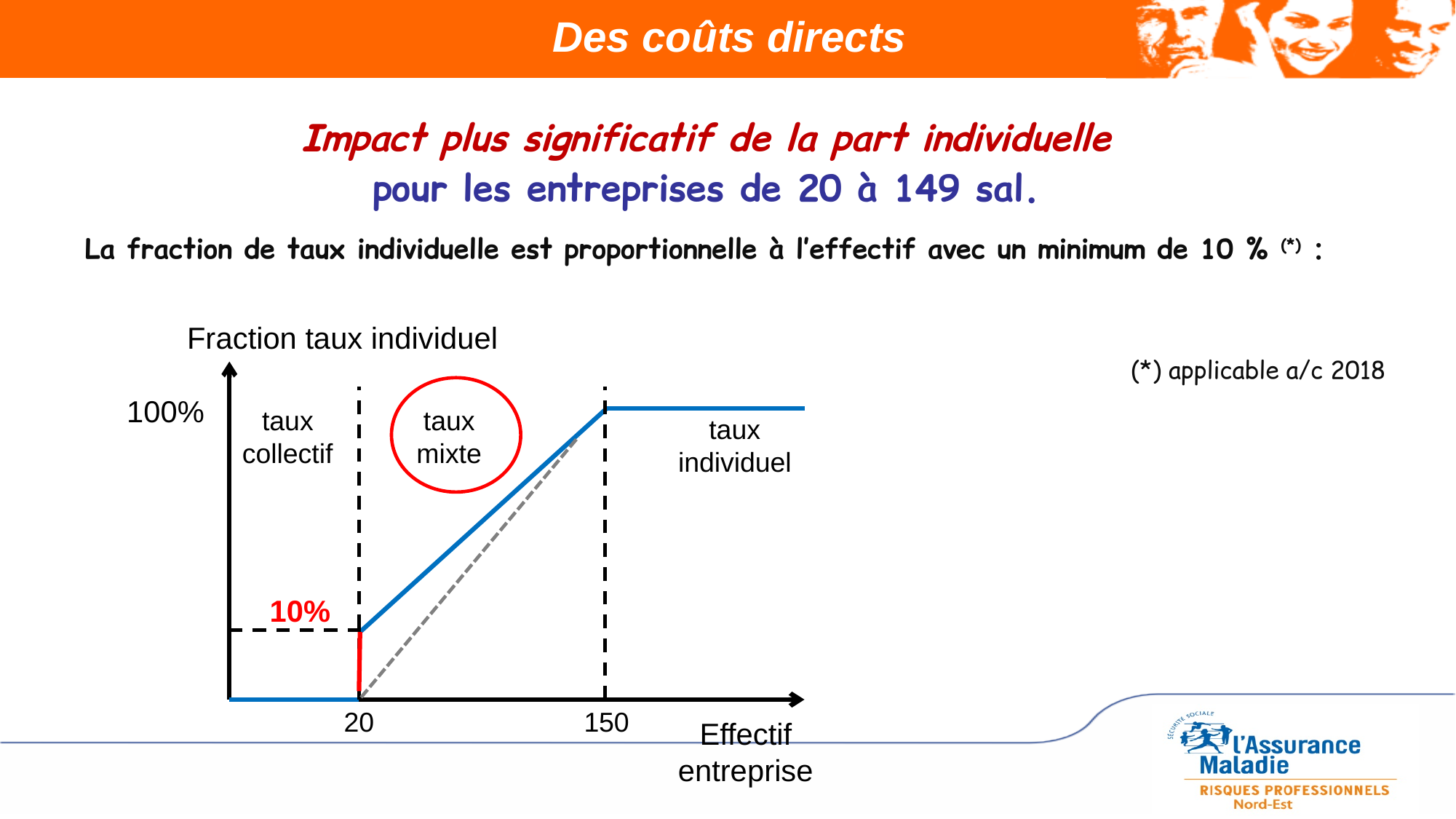

Des coûts directs
Impact plus significatif de la part individuelle
pour les entreprises de 20 à 149 sal.
La fraction de taux individuelle est proportionnelle à l’effectif avec un minimum de 10 % (*) :

Fraction taux individuel
100%
taux
collectif
taux
mixte
taux
individuel
10%
20
150
Effectif entreprise
(*) applicable a/c 2018